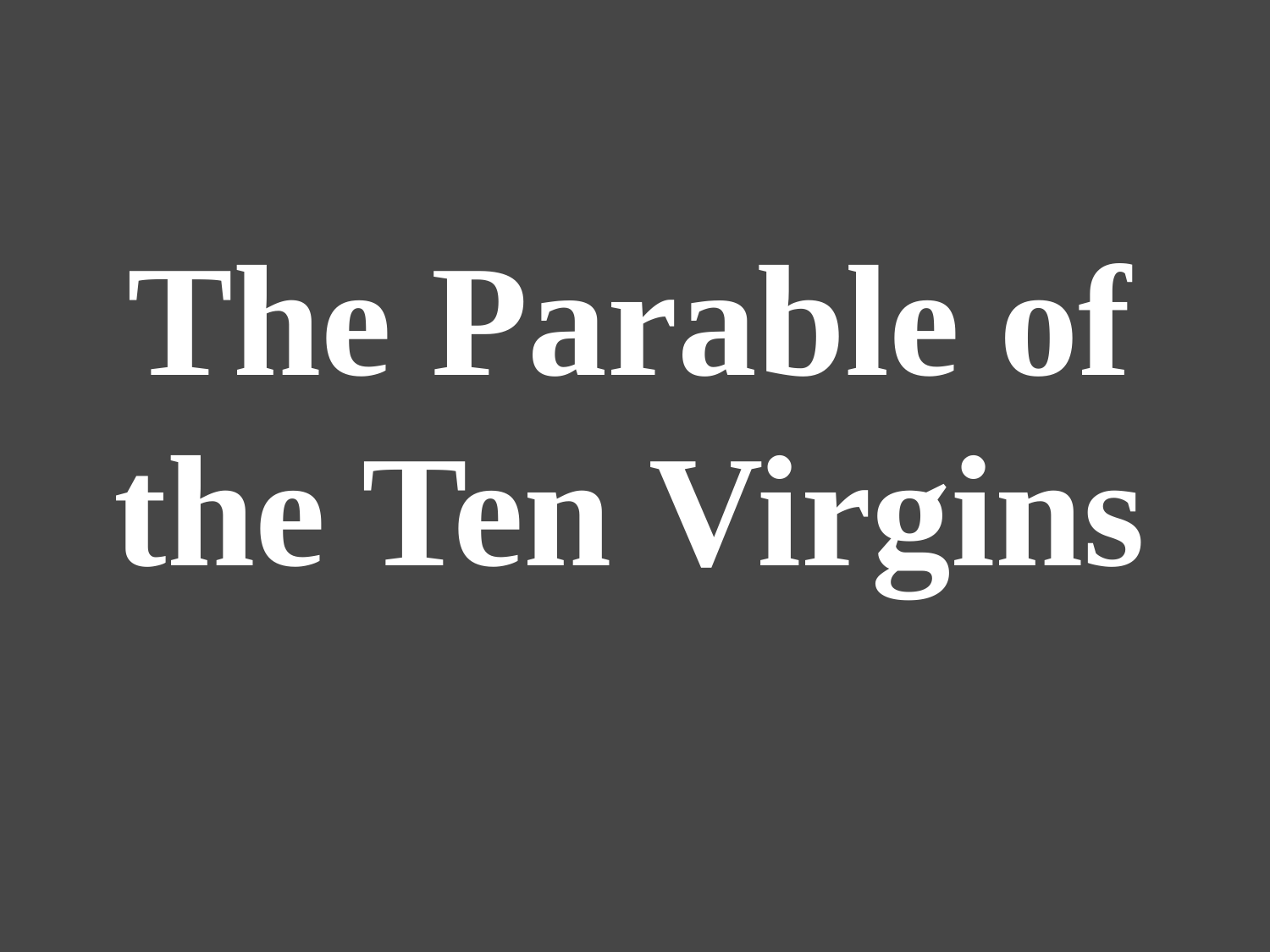

# The Parable of the Ten Virgins